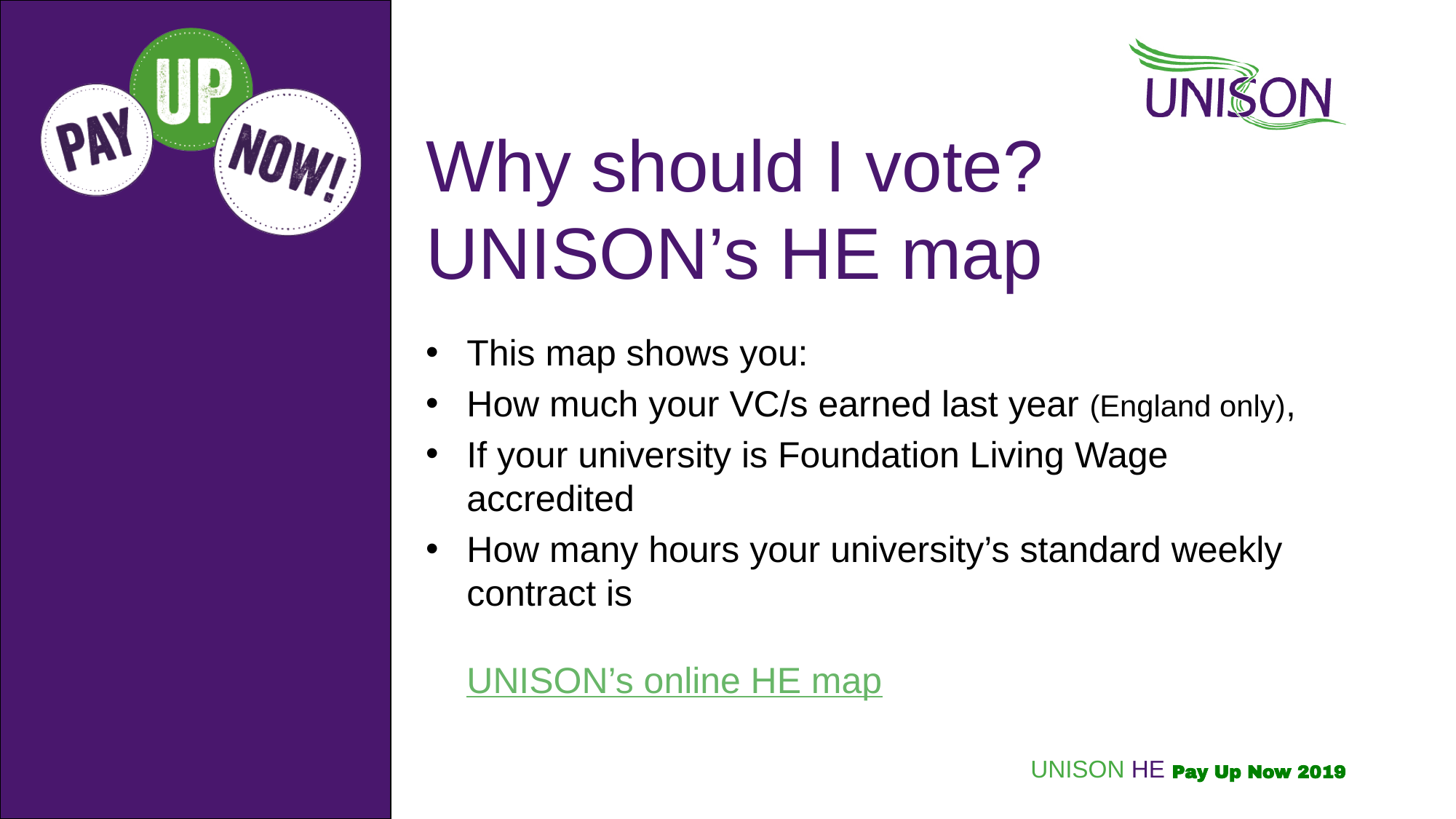

# Why should I vote? UNISON’s HE map
This map shows you:
How much your VC/s earned last year (England only),
If your university is Foundation Living Wage accredited
How many hours your university’s standard weekly contract is
UNISON’s online HE map